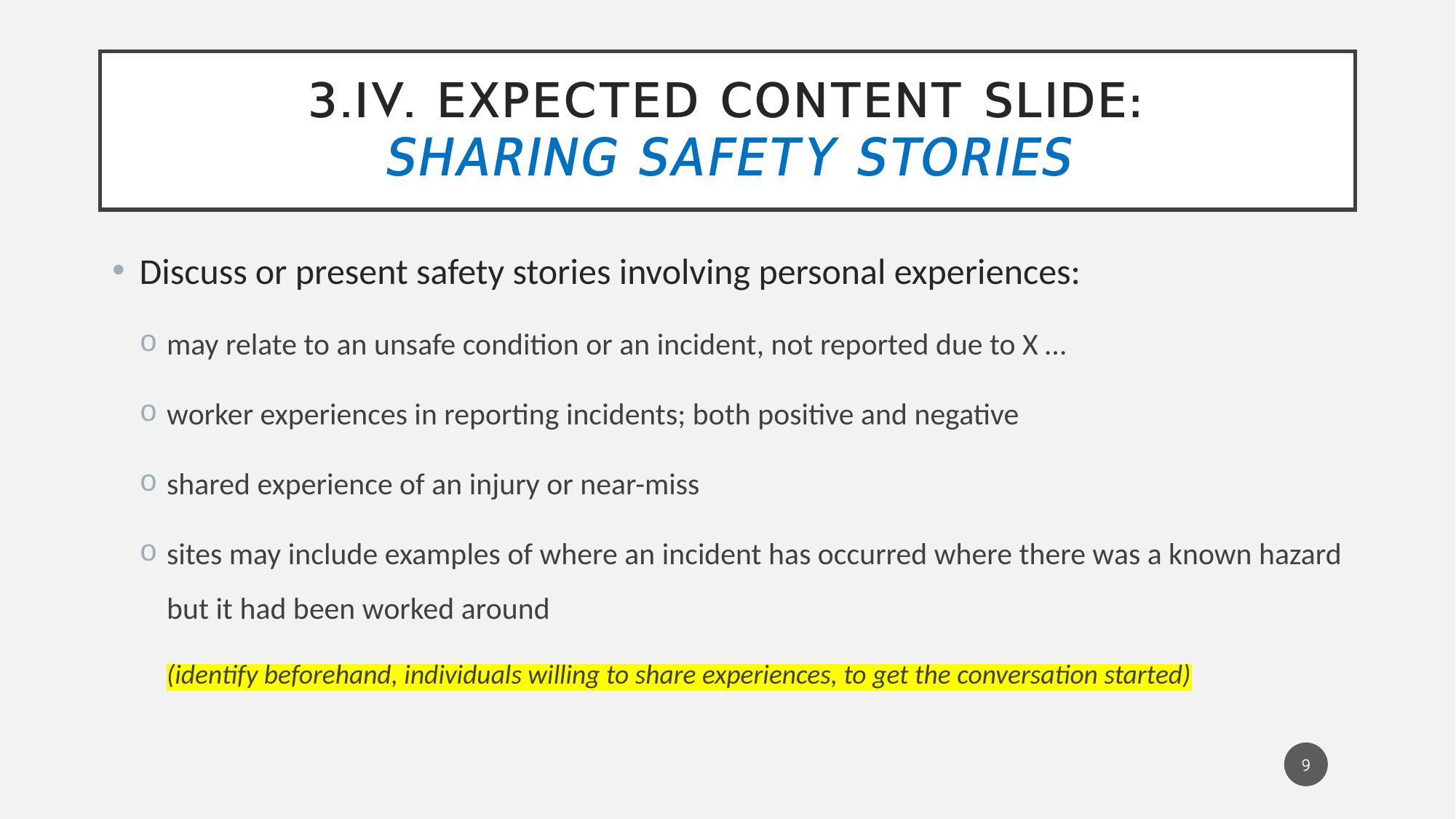

# 3.iv. Expected Content Slide: sharing safety stories
Discuss or present safety stories involving personal experiences:
may relate to an unsafe condition or an incident, not reported due to X …
worker experiences in reporting incidents; both positive and negative
shared experience of an injury or near-miss
sites may include examples of where an incident has occurred where there was a known hazard but it had been worked around
(identify beforehand, individuals willing to share experiences, to get the conversation started)

9